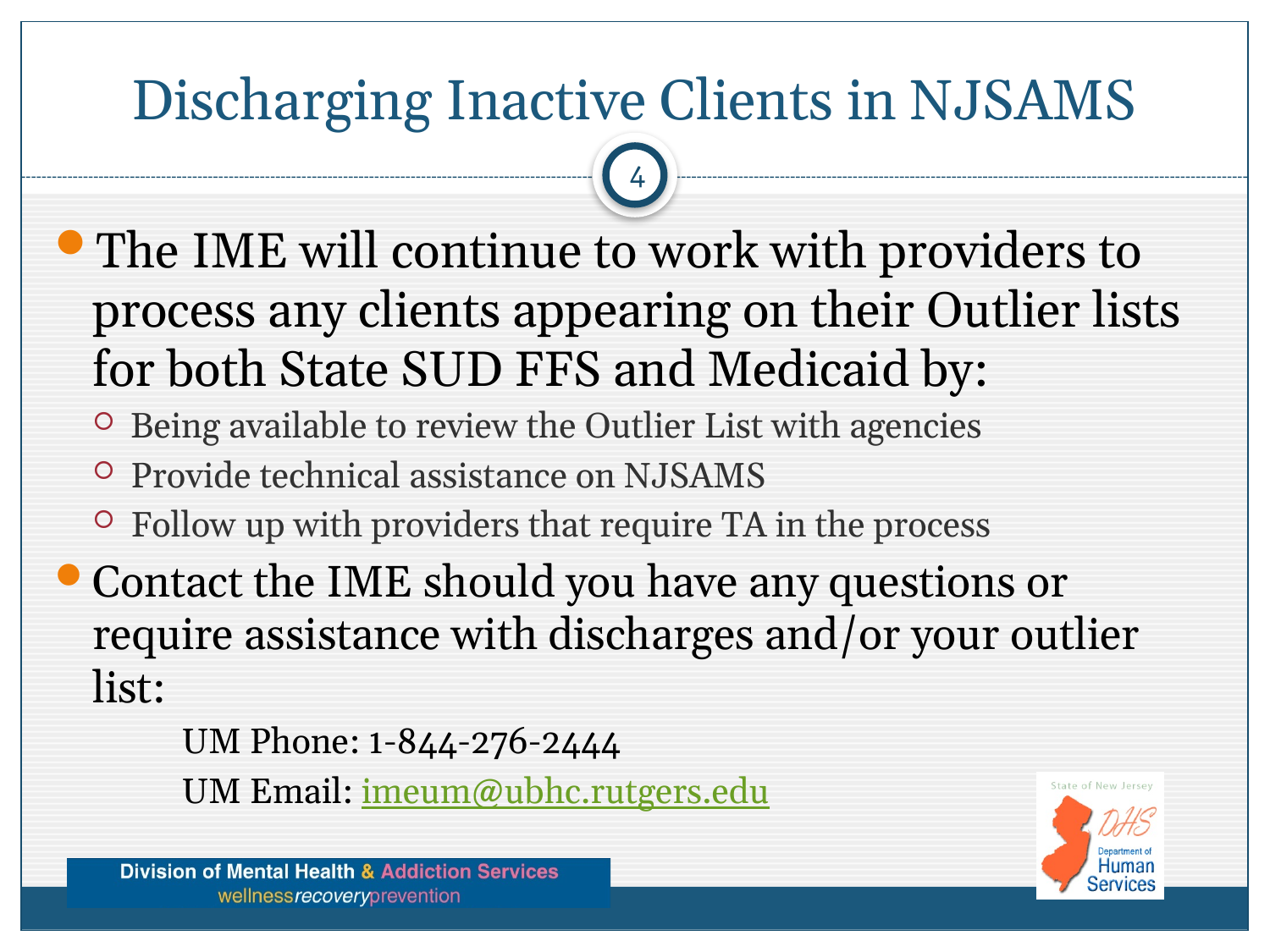

# Discharging Inactive Clients in NJSAMS
4
The IME will continue to work with providers to process any clients appearing on their Outlier lists for both State SUD FFS and Medicaid by:
Being available to review the Outlier List with agencies
Provide technical assistance on NJSAMS
Follow up with providers that require TA in the process
Contact the IME should you have any questions or require assistance with discharges and/or your outlier list:
	UM Phone: 1-844-276-2444
	UM Email: imeum@ubhc.rutgers.edu